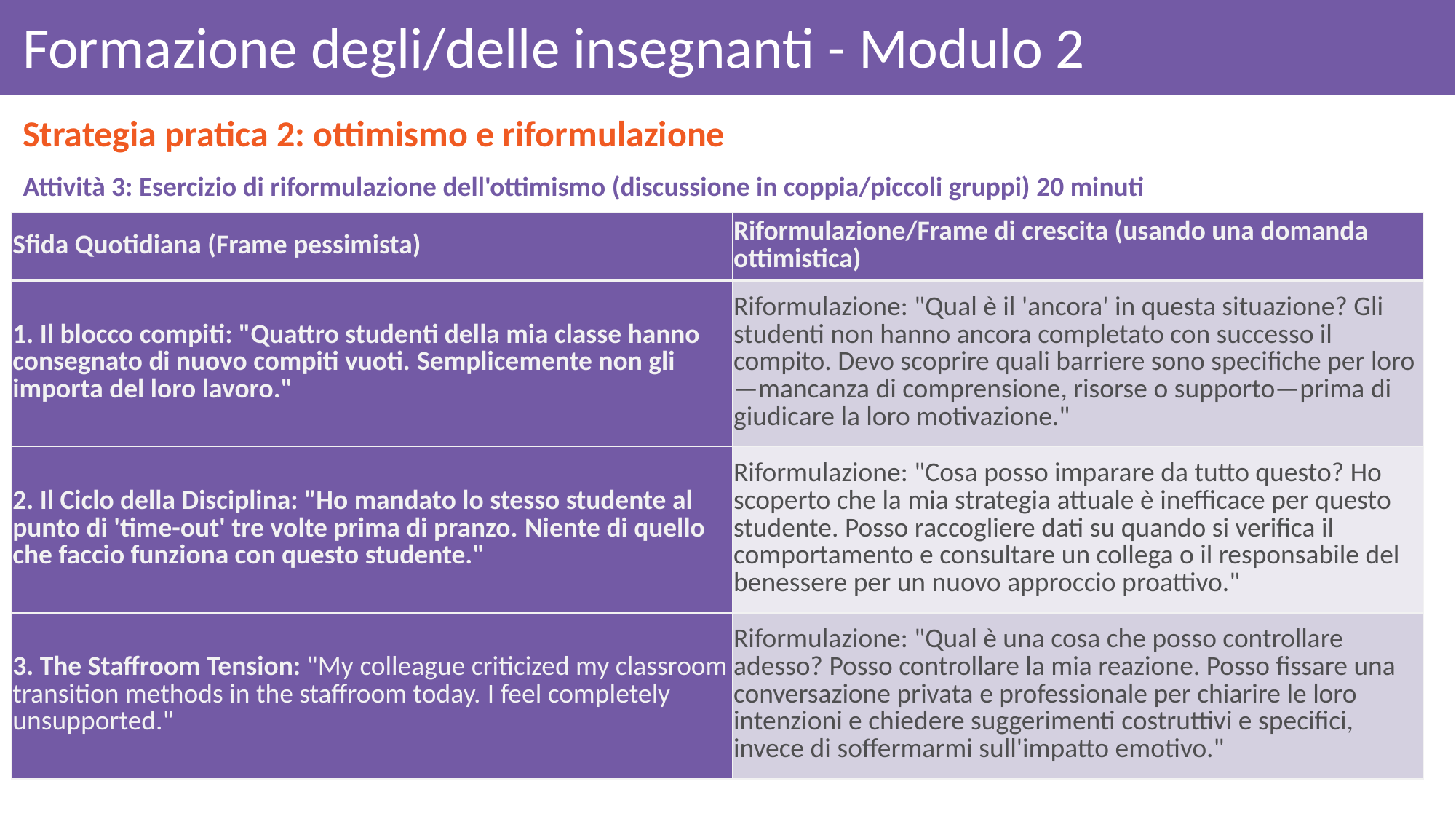

# Formazione degli/delle insegnanti - Modulo 2
Strategia pratica 2: ottimismo e riformulazione
Attività 3: Esercizio di riformulazione dell'ottimismo (discussione in coppia/piccoli gruppi) 20 minuti
| Sfida Quotidiana (Frame pessimista) | Riformulazione/Frame di crescita (usando una domanda ottimistica) |
| --- | --- |
| 1. Il blocco compiti: "Quattro studenti della mia classe hanno consegnato di nuovo compiti vuoti. Semplicemente non gli importa del loro lavoro." | Riformulazione: "Qual è il 'ancora' in questa situazione? Gli studenti non hanno ancora completato con successo il compito. Devo scoprire quali barriere sono specifiche per loro—mancanza di comprensione, risorse o supporto—prima di giudicare la loro motivazione." |
| 2. Il Ciclo della Disciplina: "Ho mandato lo stesso studente al punto di 'time-out' tre volte prima di pranzo. Niente di quello che faccio funziona con questo studente." | Riformulazione: "Cosa posso imparare da tutto questo? Ho scoperto che la mia strategia attuale è inefficace per questo studente. Posso raccogliere dati su quando si verifica il comportamento e consultare un collega o il responsabile del benessere per un nuovo approccio proattivo." |
| 3. The Staffroom Tension: "My colleague criticized my classroom transition methods in the staffroom today. I feel completely unsupported." | Riformulazione: "Qual è una cosa che posso controllare adesso? Posso controllare la mia reazione. Posso fissare una conversazione privata e professionale per chiarire le loro intenzioni e chiedere suggerimenti costruttivi e specifici, invece di soffermarmi sull'impatto emotivo." |